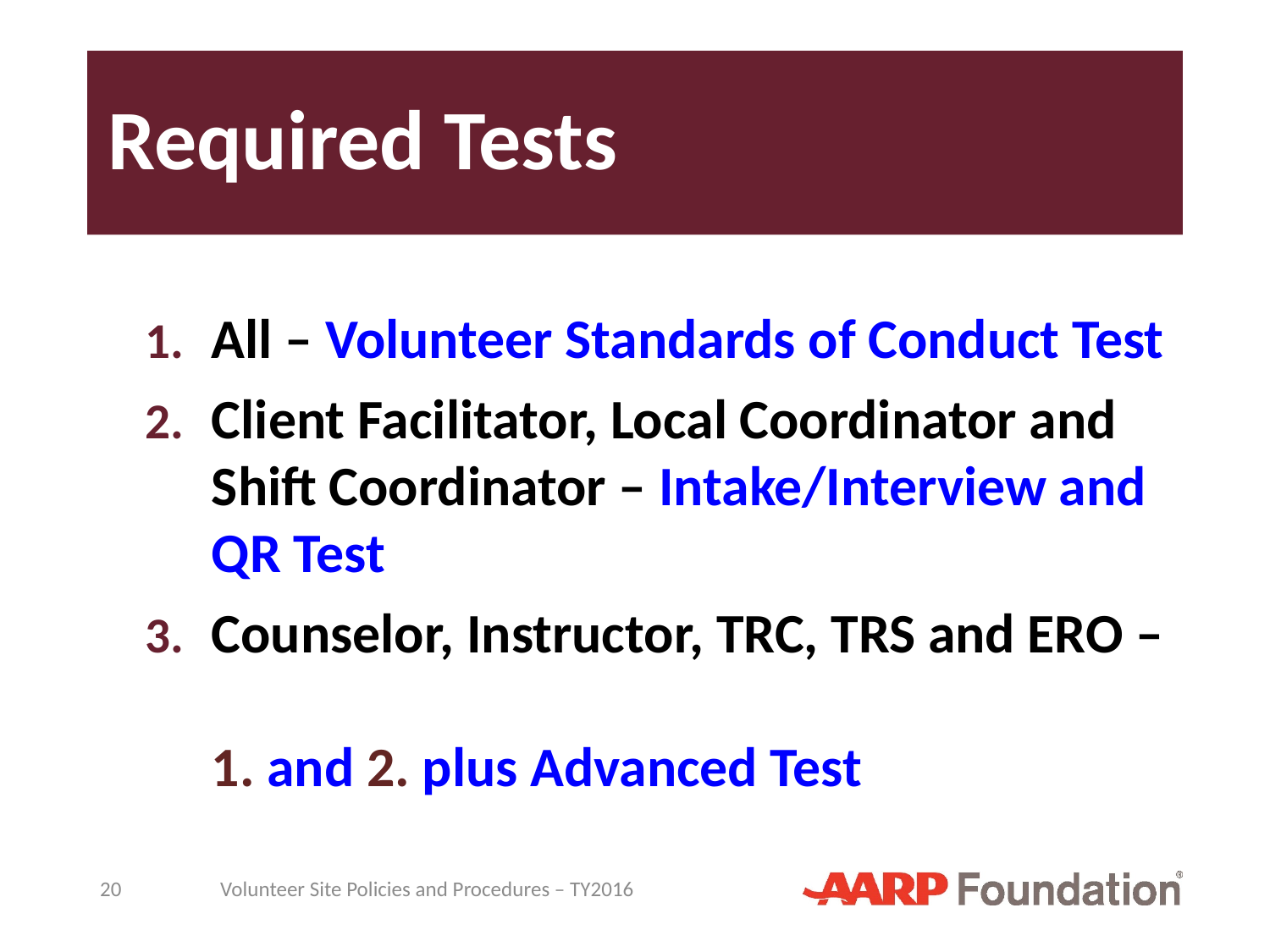

# Required Tests
All – Volunteer Standards of Conduct Test
Client Facilitator, Local Coordinator and Shift Coordinator – Intake/Interview and QR Test
Counselor, Instructor, TRC, TRS and ERO –
1. and 2. plus Advanced Test
20
Volunteer Site Policies and Procedures – TY2016